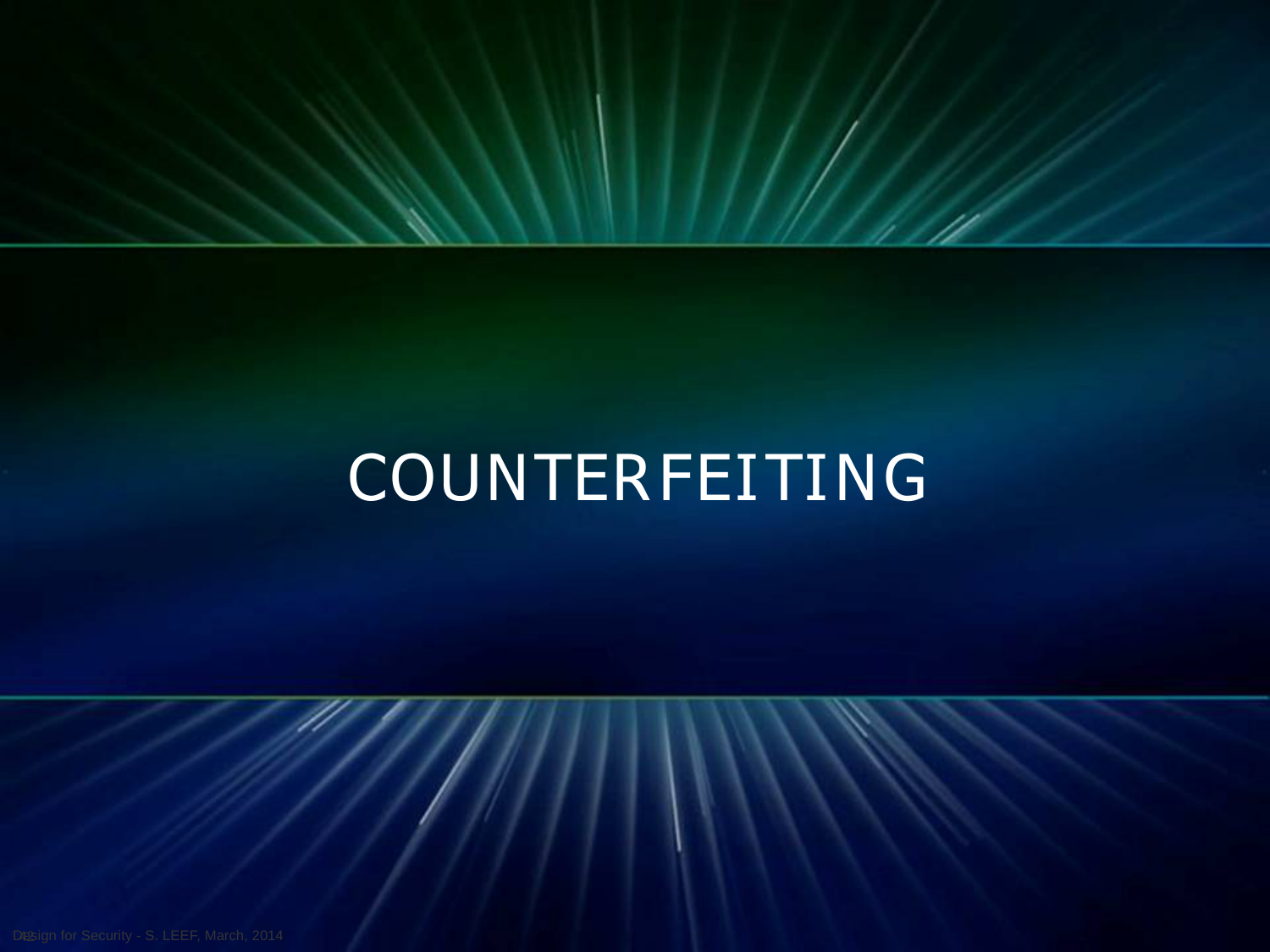

# Counterfeiting
Design for Security - S. LEEF, March, 2014
42